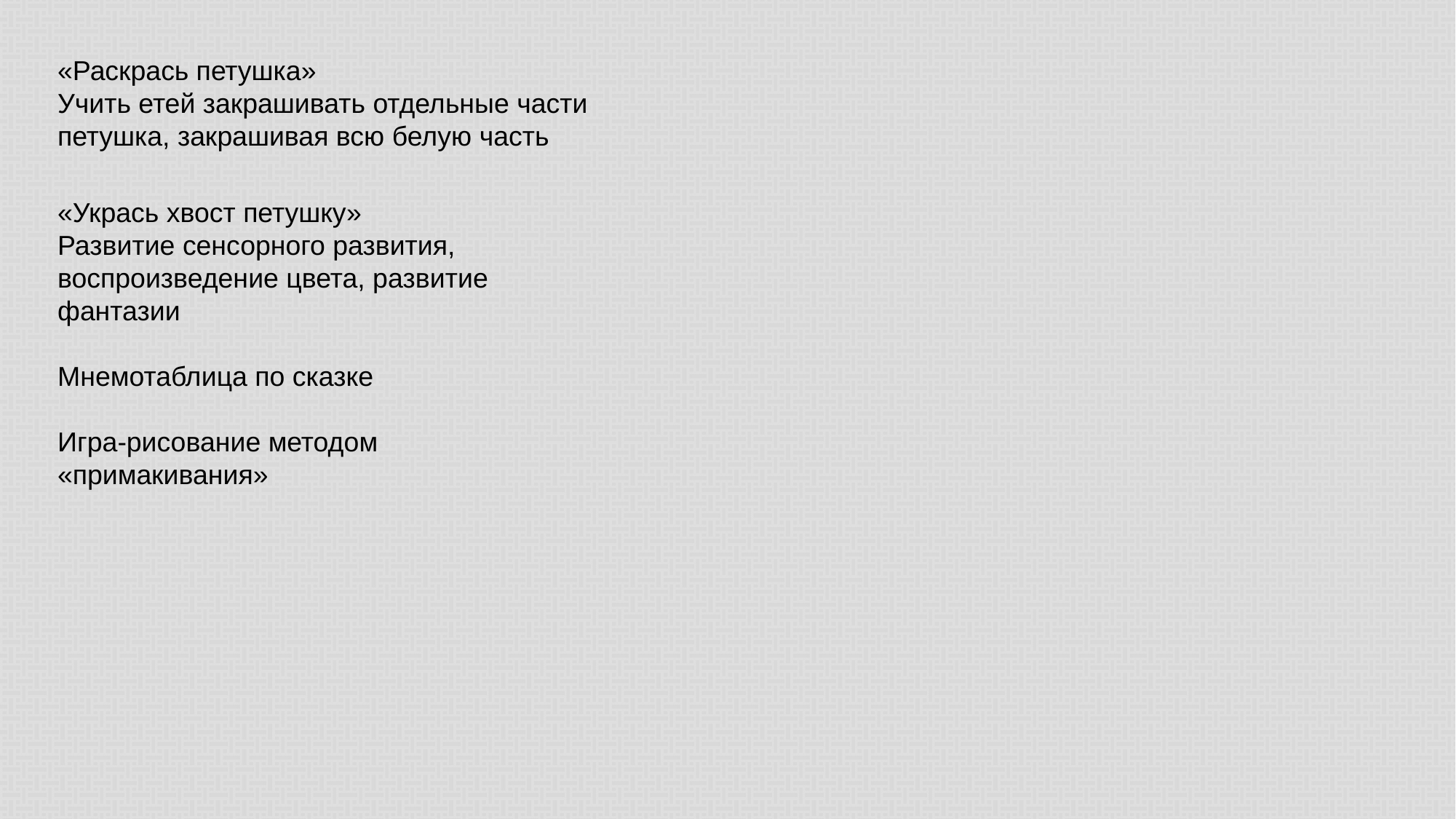

«Раскрась петушка»
Учить етей закрашивать отдельные части петушка, закрашивая всю белую часть

«Укрась хвост петушку»
Развитие сенсорного развития, воспроизведение цвета, развитие фантазии

Мнемотаблица по сказке

Игра-рисование методом «примакивания»